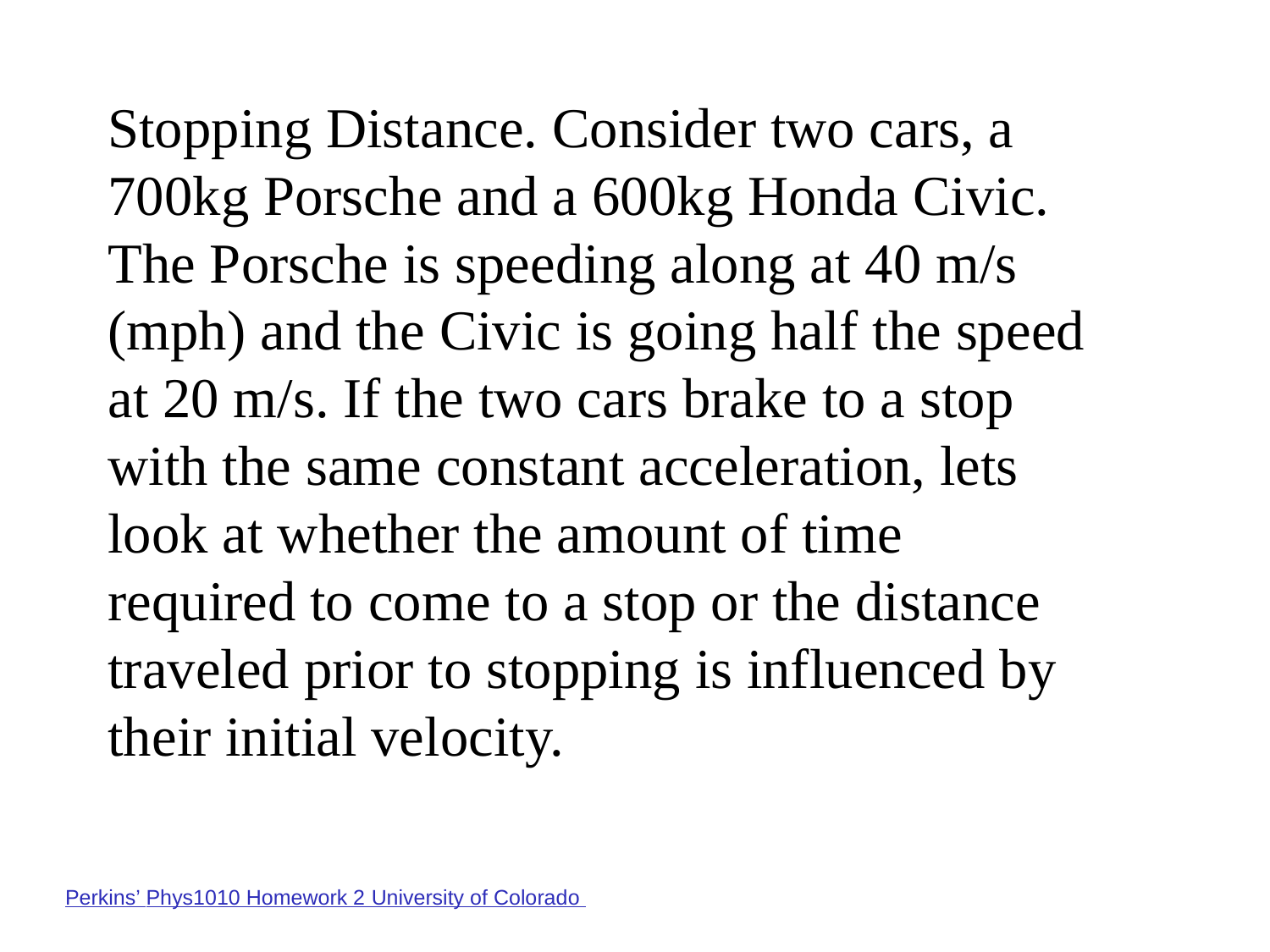

Stopping Distance. Consider two cars, a 700kg Porsche and a 600kg Honda Civic. The Porsche is speeding along at 40 m/s (mph) and the Civic is going half the speed at 20 m/s. If the two cars brake to a stop with the same constant acceleration, lets look at whether the amount of time required to come to a stop or the distance traveled prior to stopping is influenced by their initial velocity.
#
Perkins’ Phys1010 Homework 2 University of Colorado